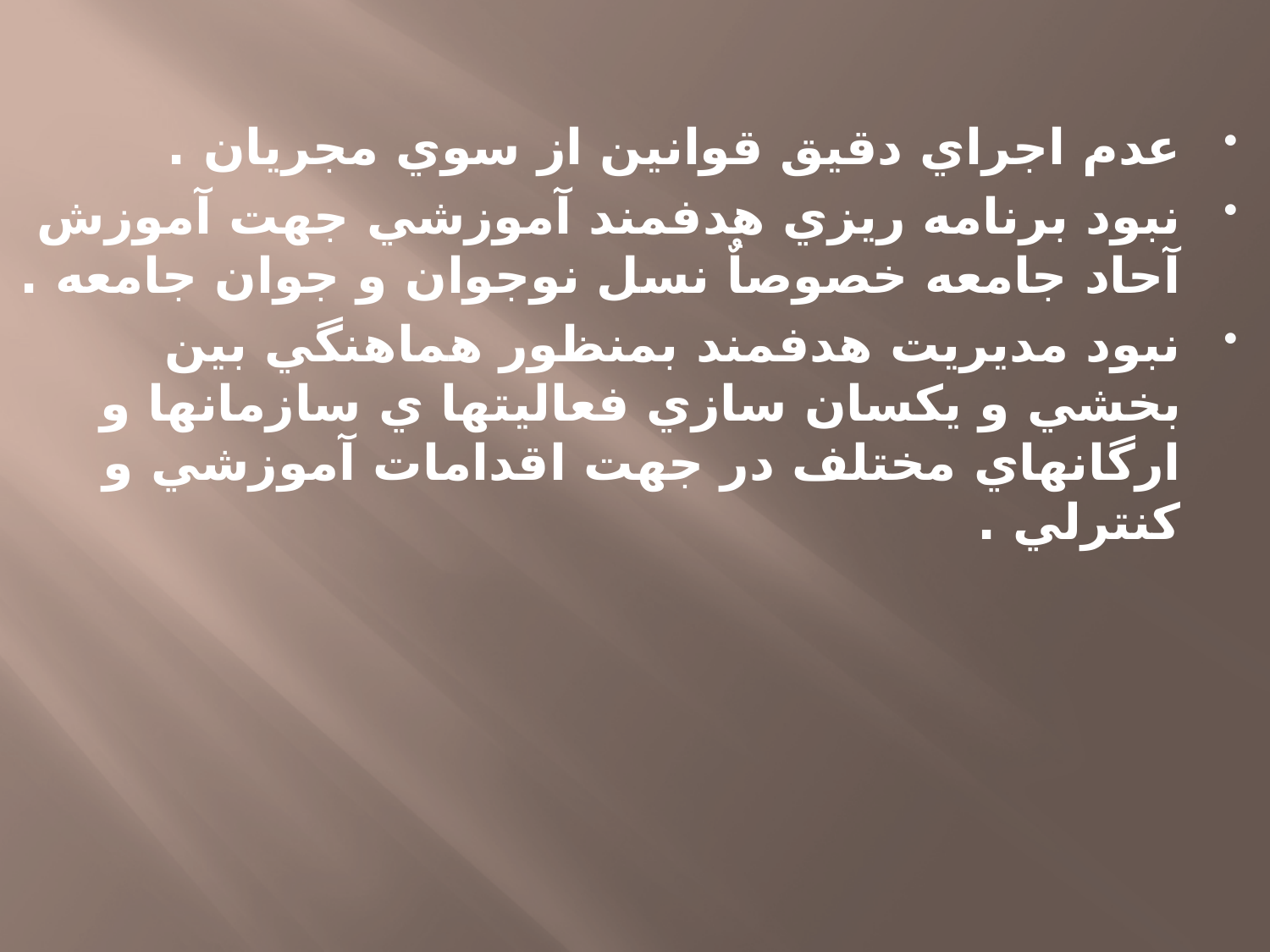

عدم اجراي دقيق قوانين از سوي مجريان .
نبود برنامه ريزي هدفمند آموزشي جهت آموزش آحاد جامعه خصوصاٌ نسل نوجوان و جوان جامعه .
نبود مديريت هدفمند بمنظور هماهنگي بين بخشي و يكسان سازي فعاليتها ي سازمانها و ارگانهاي مختلف در جهت اقدامات آموزشي و كنترلي .